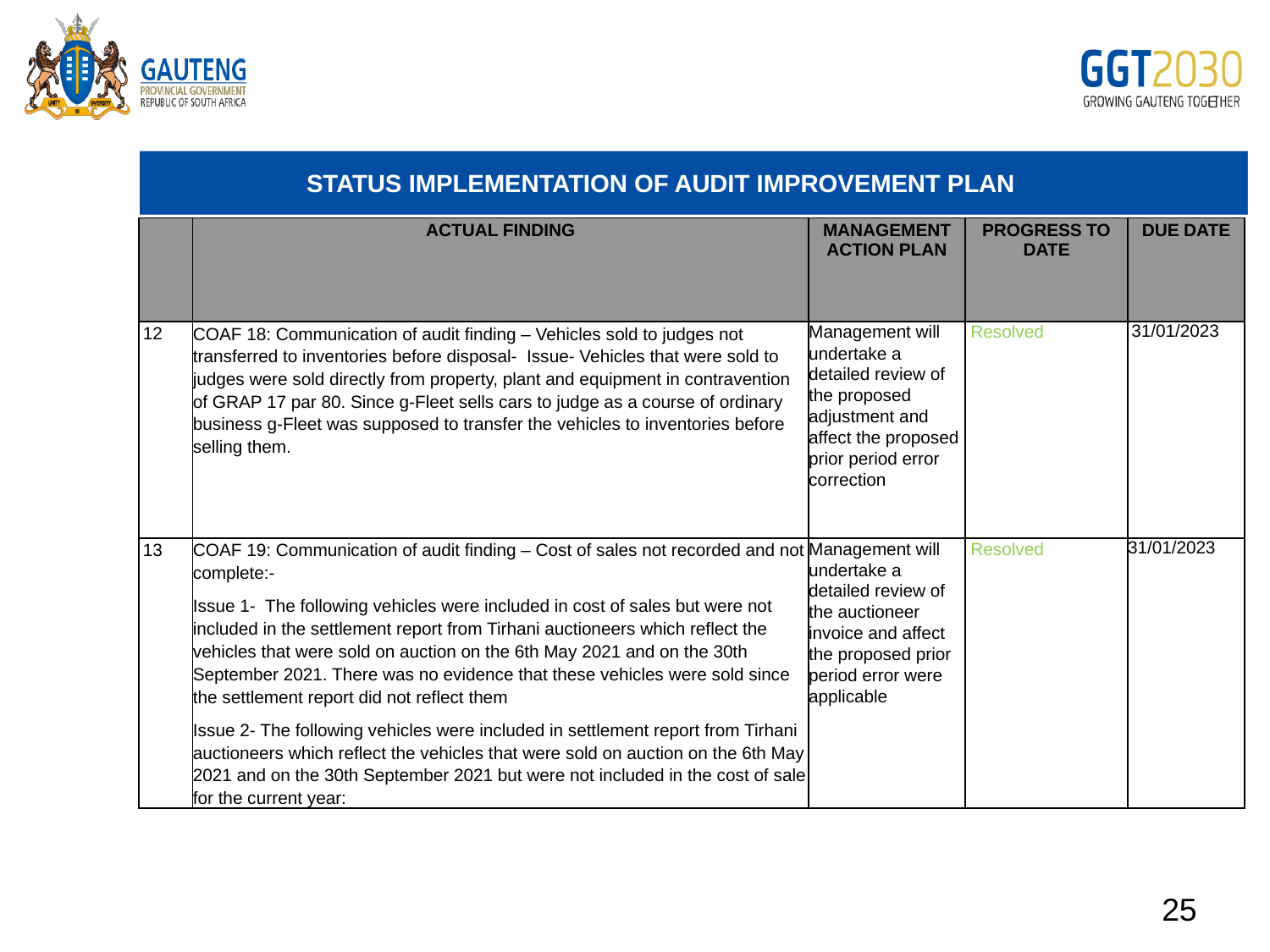

# STATUS IMPLEMENTATION OF AUDIT IMPROVEMENT PLAN
|  | ACTUAL FINDING | MANAGEMENT ACTION PLAN | PROGRESS TO DATE | DUE DATE |
| --- | --- | --- | --- | --- |
| 12 | COAF 18: Communication of audit finding – Vehicles sold to judges not transferred to inventories before disposal- Issue- Vehicles that were sold to judges were sold directly from property, plant and equipment in contravention of GRAP 17 par 80. Since g-Fleet sells cars to judge as a course of ordinary business g-Fleet was supposed to transfer the vehicles to inventories before selling them. | Management will undertake a detailed review of the proposed adjustment and affect the proposed prior period error correction | Resolved | 31/01/2023 |
| 13 | COAF 19: Communication of audit finding – Cost of sales not recorded and not complete:- Issue 1- The following vehicles were included in cost of sales but were not included in the settlement report from Tirhani auctioneers which reflect the vehicles that were sold on auction on the 6th May 2021 and on the 30th September 2021. There was no evidence that these vehicles were sold since the settlement report did not reflect them Issue 2- The following vehicles were included in settlement report from Tirhani auctioneers which reflect the vehicles that were sold on auction on the 6th May 2021 and on the 30th September 2021 but were not included in the cost of sale for the current year: | Management will undertake a detailed review of the auctioneer invoice and affect the proposed prior period error were applicable | Resolved | 31/01/2023 |
25